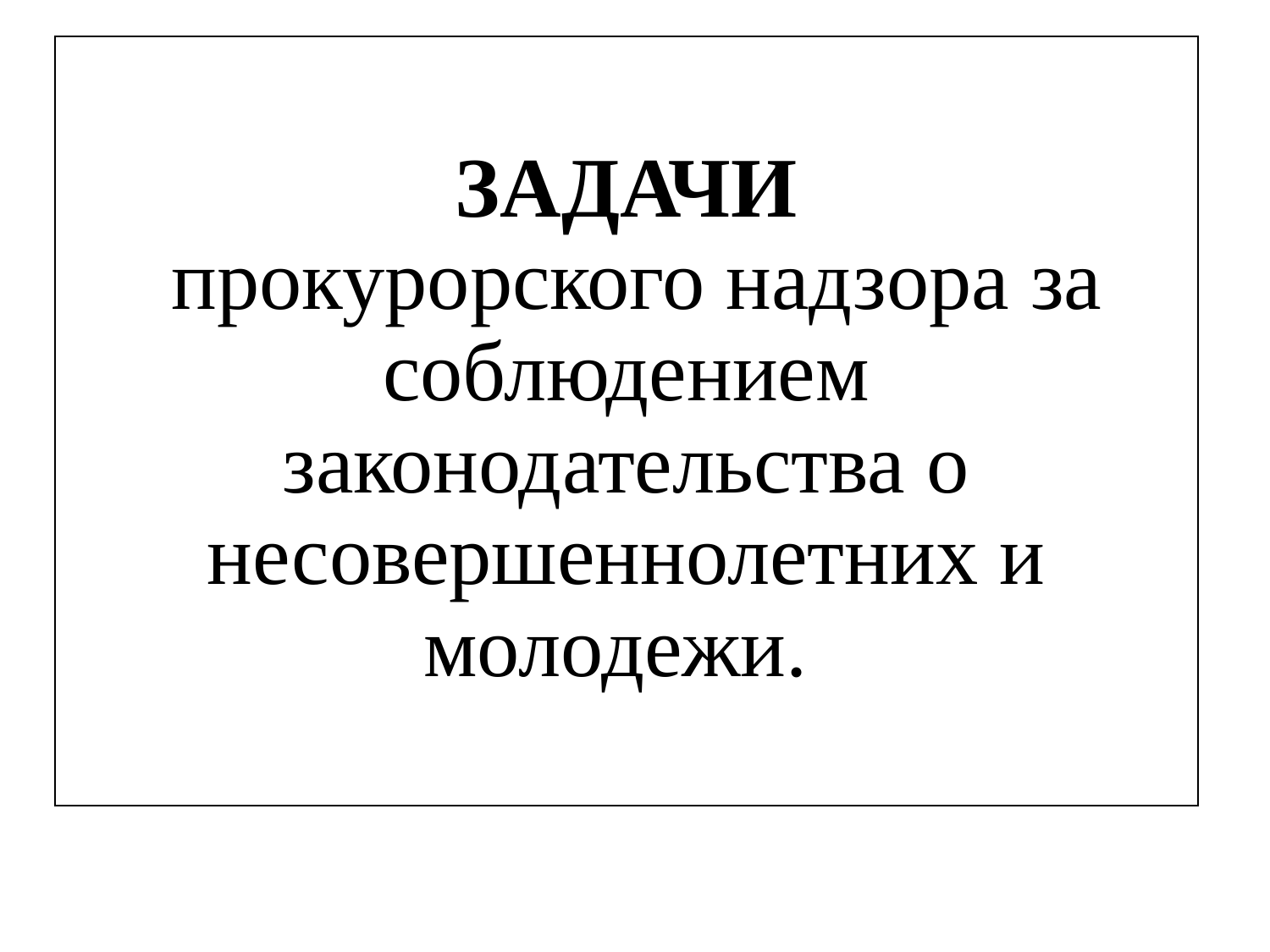

# ЗАДАЧИ прокурорского надзора за соблюдением законодательства о несовершеннолетних и молодежи.